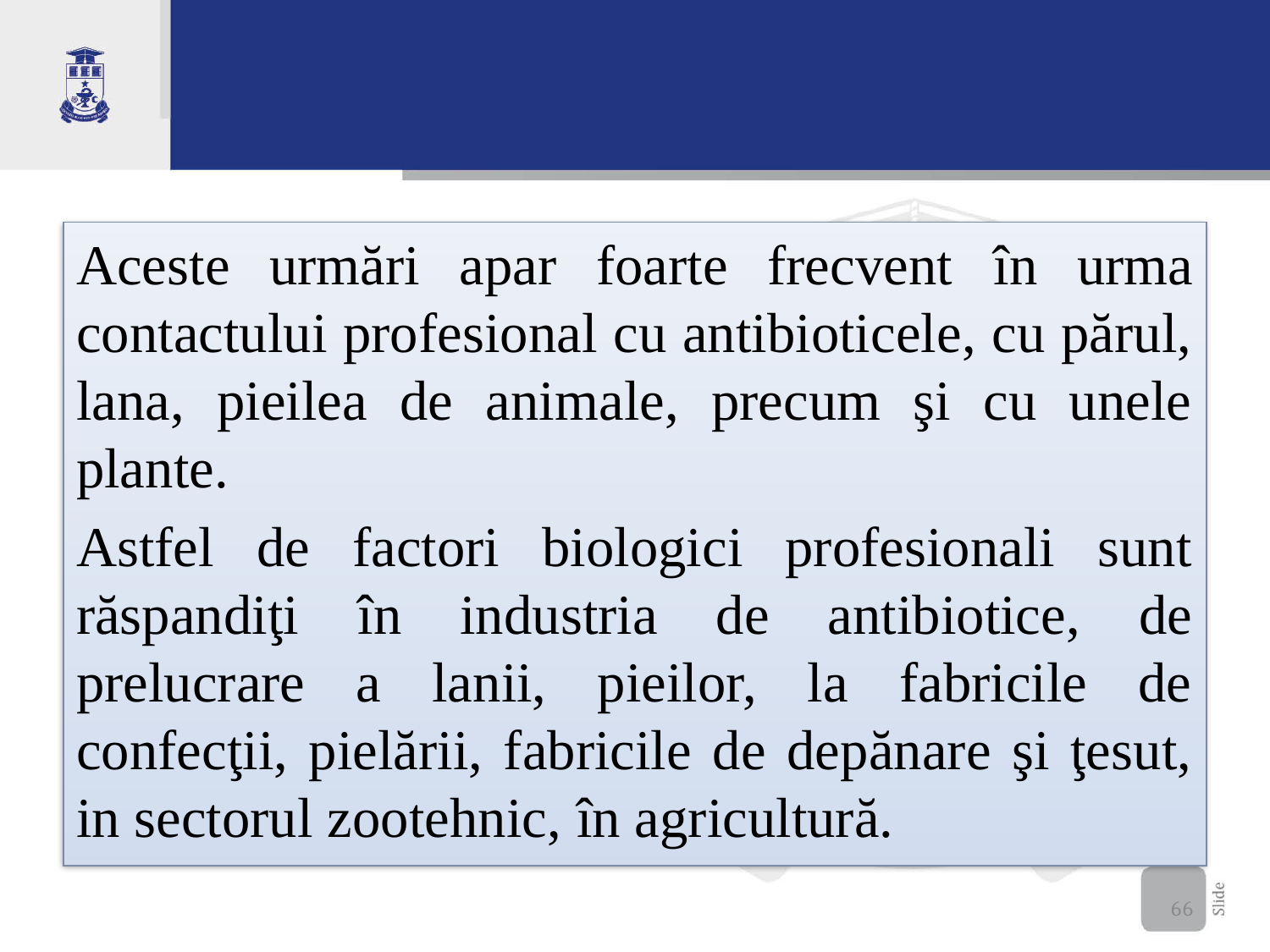

Aceste urmări apar foarte frecvent în urma contactului profesional cu antibioticele, cu părul, lana, pieilea de animale, precum şi cu unele plante.
Astfel de factori biologici profesionali sunt răspandiţi în industria de antibiotice, de prelucrare a lanii, pieilor, la fabricile de confecţii, pielării, fabricile de depănare şi ţesut, in sectorul zootehnic, în agricultură.
66